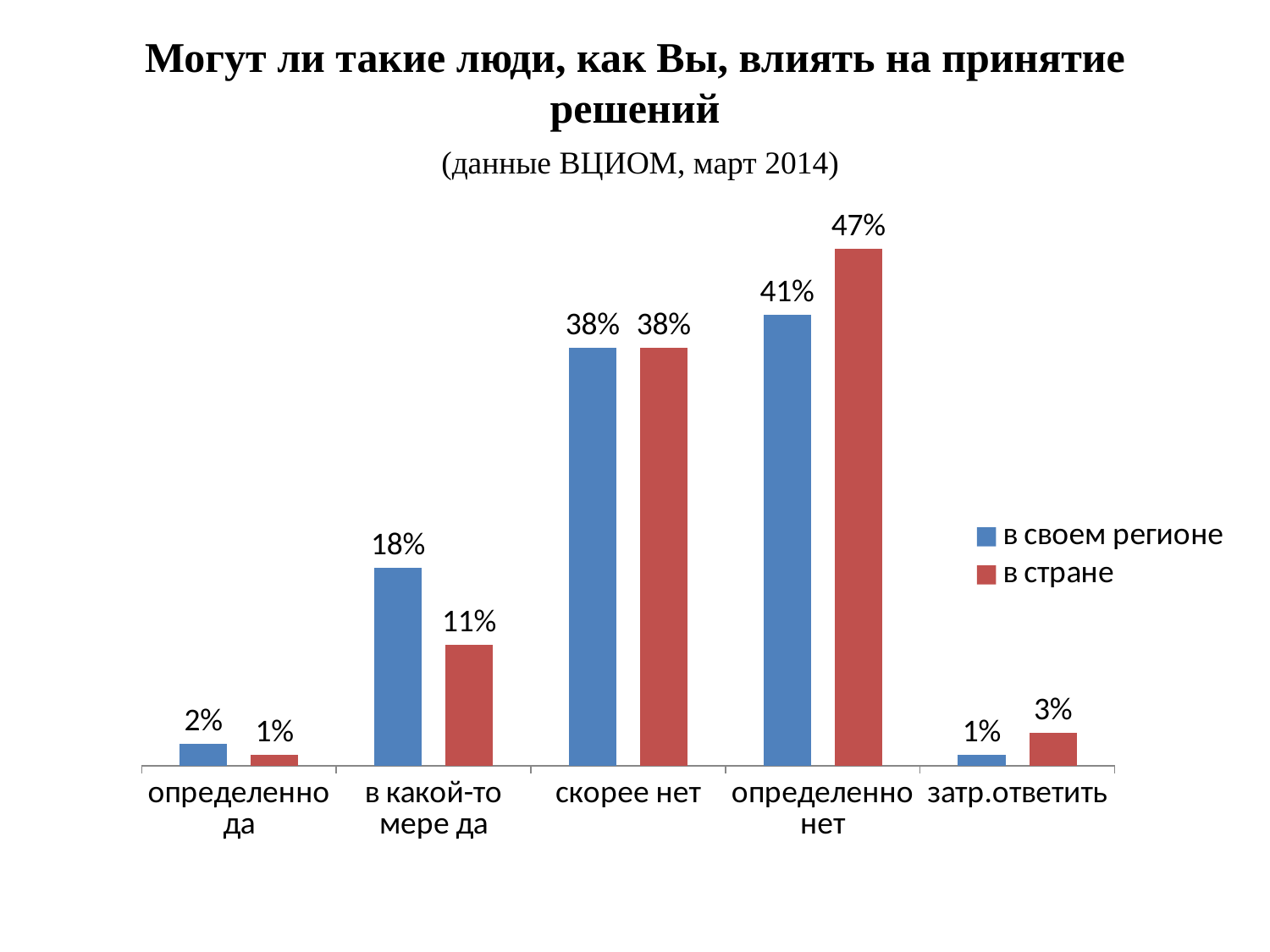

# Могут ли такие люди, как Вы, влиять на принятие решений (данные ВЦИОМ, март 2014)

### Chart

| Category | в своем регионе | в стране |
|---|---|---|
| определенно да | 0.020000000000000004 | 0.010000000000000002 |
| в какой-то мере да | 0.18000000000000002 | 0.11000000000000001 |
| скорее нет | 0.38000000000000006 | 0.38000000000000006 |
| определенно нет | 0.41000000000000003 | 0.47000000000000003 |
| затр.ответить | 0.010000000000000002 | 0.030000000000000006 |